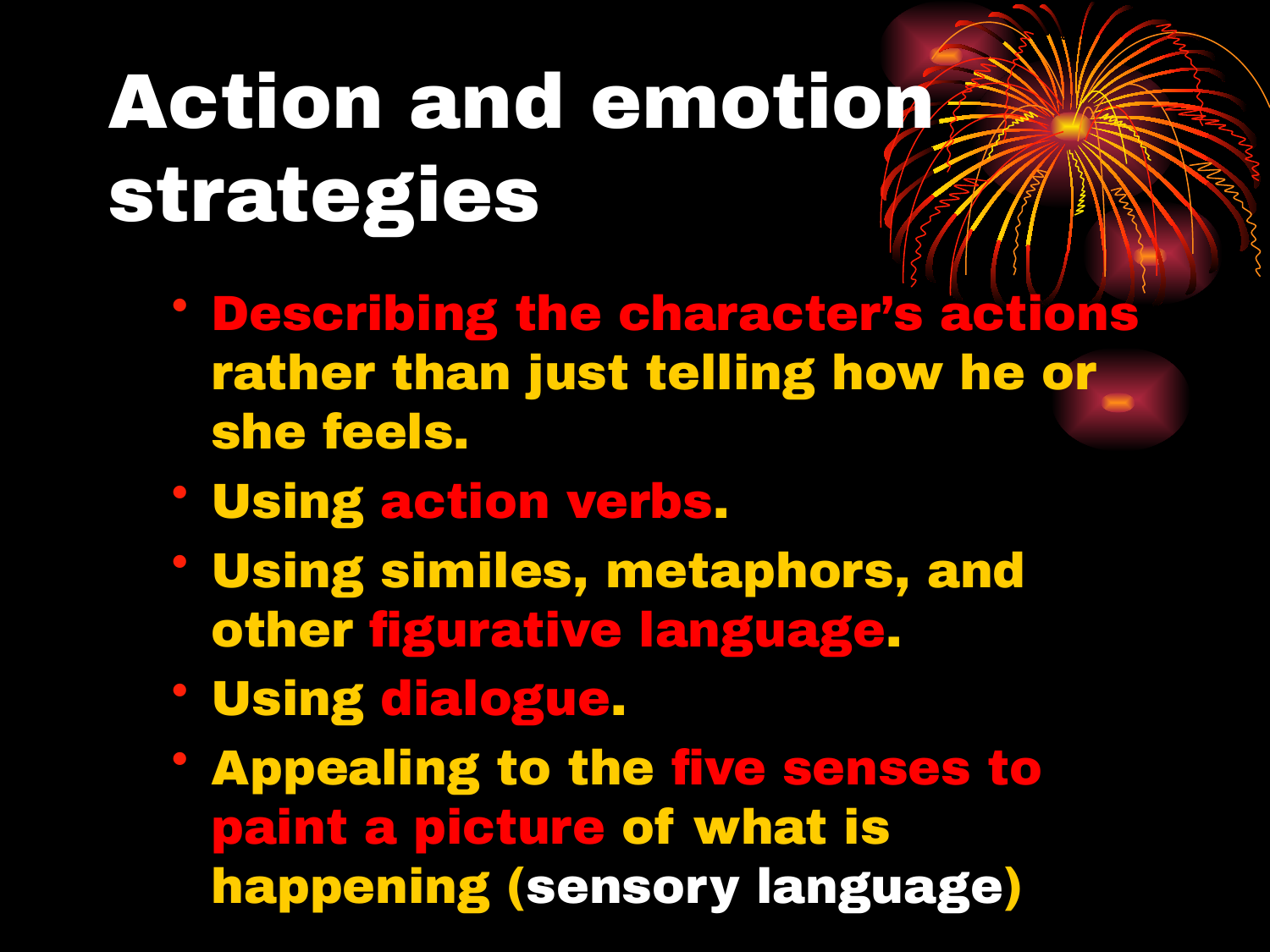

# Action and emotion strategies
Describing the character’s actions rather than just telling how he or she feels.
Using action verbs.
Using similes, metaphors, and other figurative language.
Using dialogue.
Appealing to the five senses to paint a picture of what is happening (sensory language)